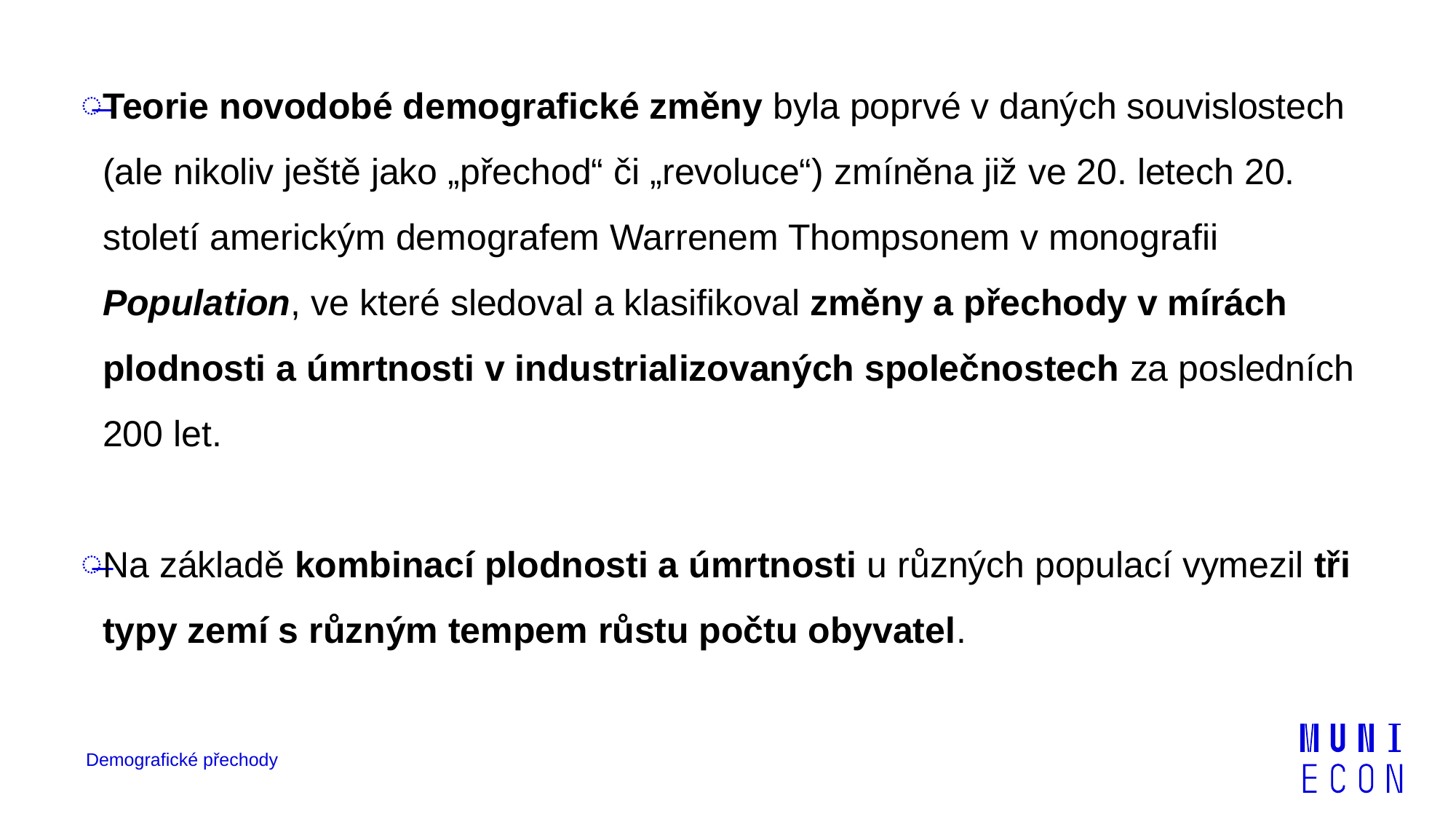

Teorie novodobé demografické změny byla poprvé v daných souvislostech (ale nikoliv ještě jako „přechod“ či „revoluce“) zmíněna již ve 20. letech 20. století americkým demografem Warrenem Thompsonem v monografii Population, ve které sledoval a klasifikoval změny a přechody v mírách plodnosti a úmrtnosti v industrializovaných společnostech za posledních 200 let.

Na základě kombinací plodnosti a úmrtnosti u různých populací vymezil tři typy zemí s různým tempem růstu počtu obyvatel.
Demografické přechody